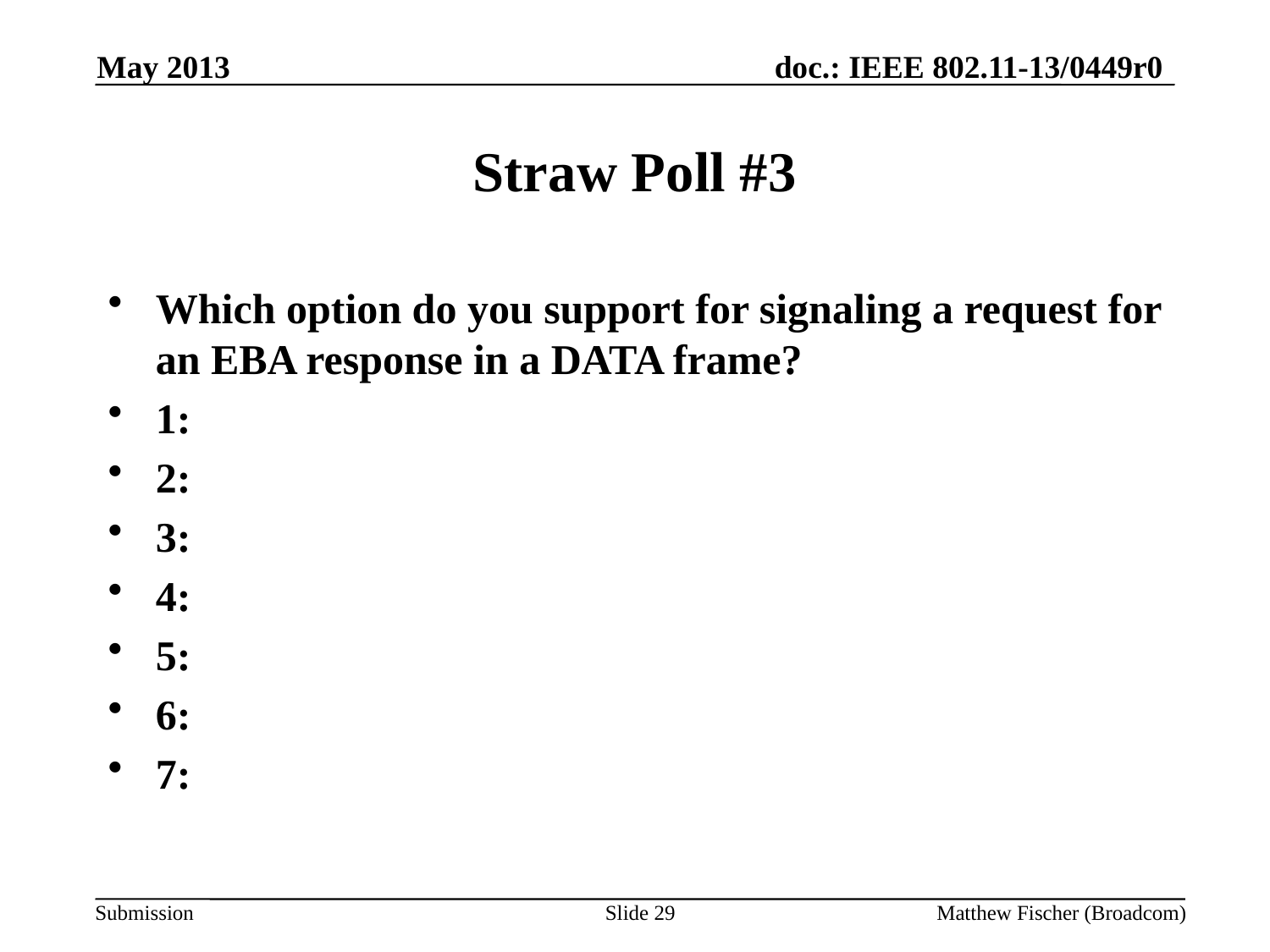

May 2013
# Straw Poll #3
Which option do you support for signaling a request for an EBA response in a DATA frame?
1:
2:
3:
4:
5:
6:
7:

Slide 29
Matthew Fischer (Broadcom)